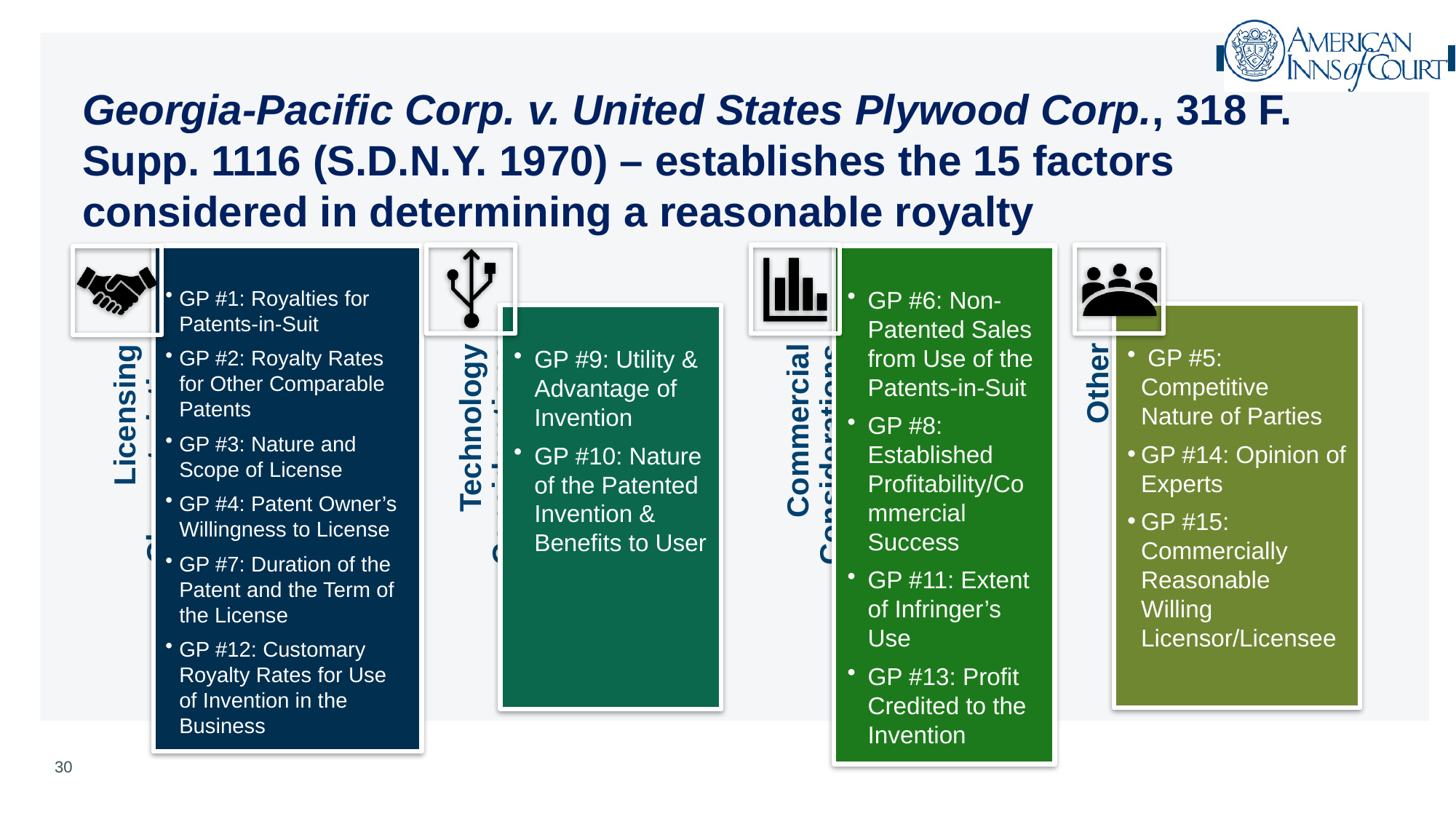

# Georgia-Pacific Corp. v. United States Plywood Corp., 318 F. Supp. 1116 (S.D.N.Y. 1970) – establishes the 15 factors considered in determining a reasonable royalty
Licensing Characteristics
GP #1: Royalties for Patents-in-Suit
GP #2: Royalty Rates for Other Comparable Patents
GP #3: Nature and Scope of License
GP #4: Patent Owner’s Willingness to License
GP #7: Duration of the Patent and the Term of the License
GP #12: Customary Royalty Rates for Use of Invention in the Business
Technology Considerations
GP #9: Utility & Advantage of Invention
GP #10: Nature of the Patented Invention & Benefits to User
Commercial Considerations
GP #6: Non-Patented Sales from Use of the Patents-in-Suit
GP #8: Established Profitability/Commercial Success
GP #11: Extent of Infringer’s Use
GP #13: Profit Credited to the Invention
Other
 GP #5: Competitive Nature of Parties
GP #14: Opinion of Experts
GP #15: Commercially Reasonable Willing Licensor/Licensee